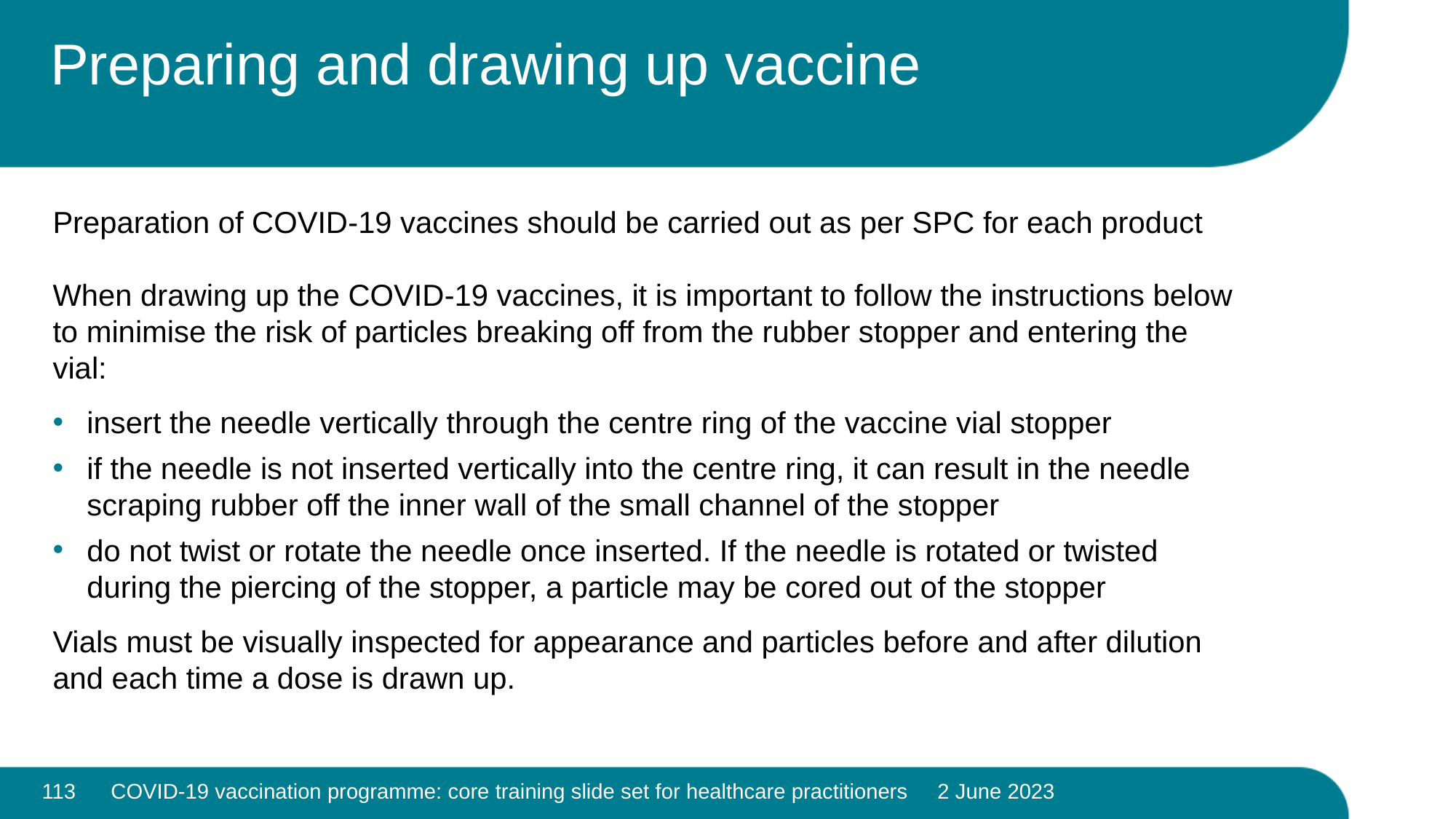

# Preparing and drawing up vaccine
Preparation of COVID-19 vaccines should be carried out as per SPC for each product

When drawing up the COVID-19 vaccines, it is important to follow the instructions below to minimise the risk of particles breaking off from the rubber stopper and entering the vial:
insert the needle vertically through the centre ring of the vaccine vial stopper
if the needle is not inserted vertically into the centre ring, it can result in the needle scraping rubber off the inner wall of the small channel of the stopper
do not twist or rotate the needle once inserted. If the needle is rotated or twisted during the piercing of the stopper, a particle may be cored out of the stopper
Vials must be visually inspected for appearance and particles before and after dilution and each time a dose is drawn up.
113
COVID-19 vaccination programme: core training slide set for healthcare practitioners     2 June 2023